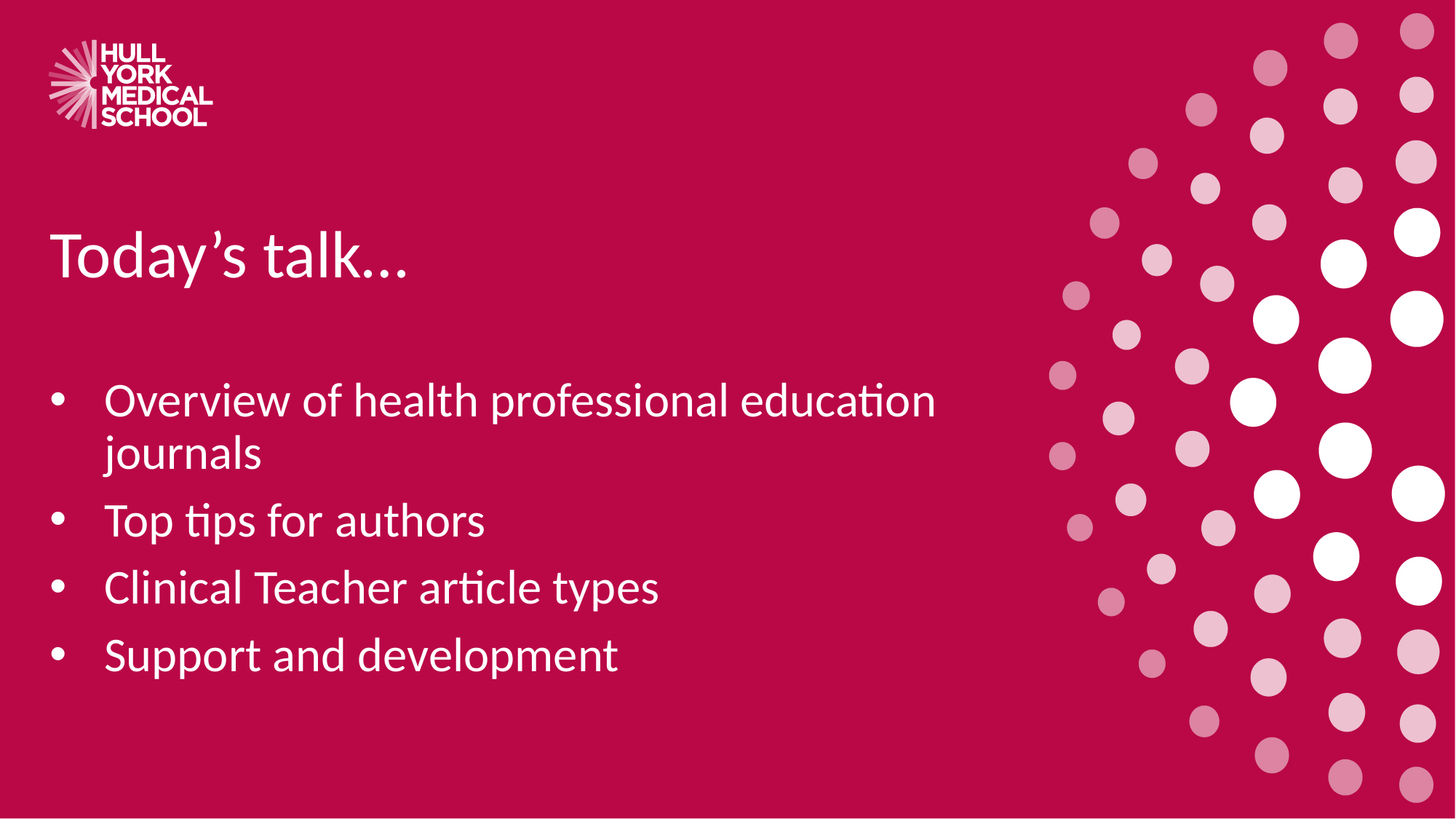

Today’s talk…

Overview of health professional education journals
Top tips for authors
Clinical Teacher article types
Support and development